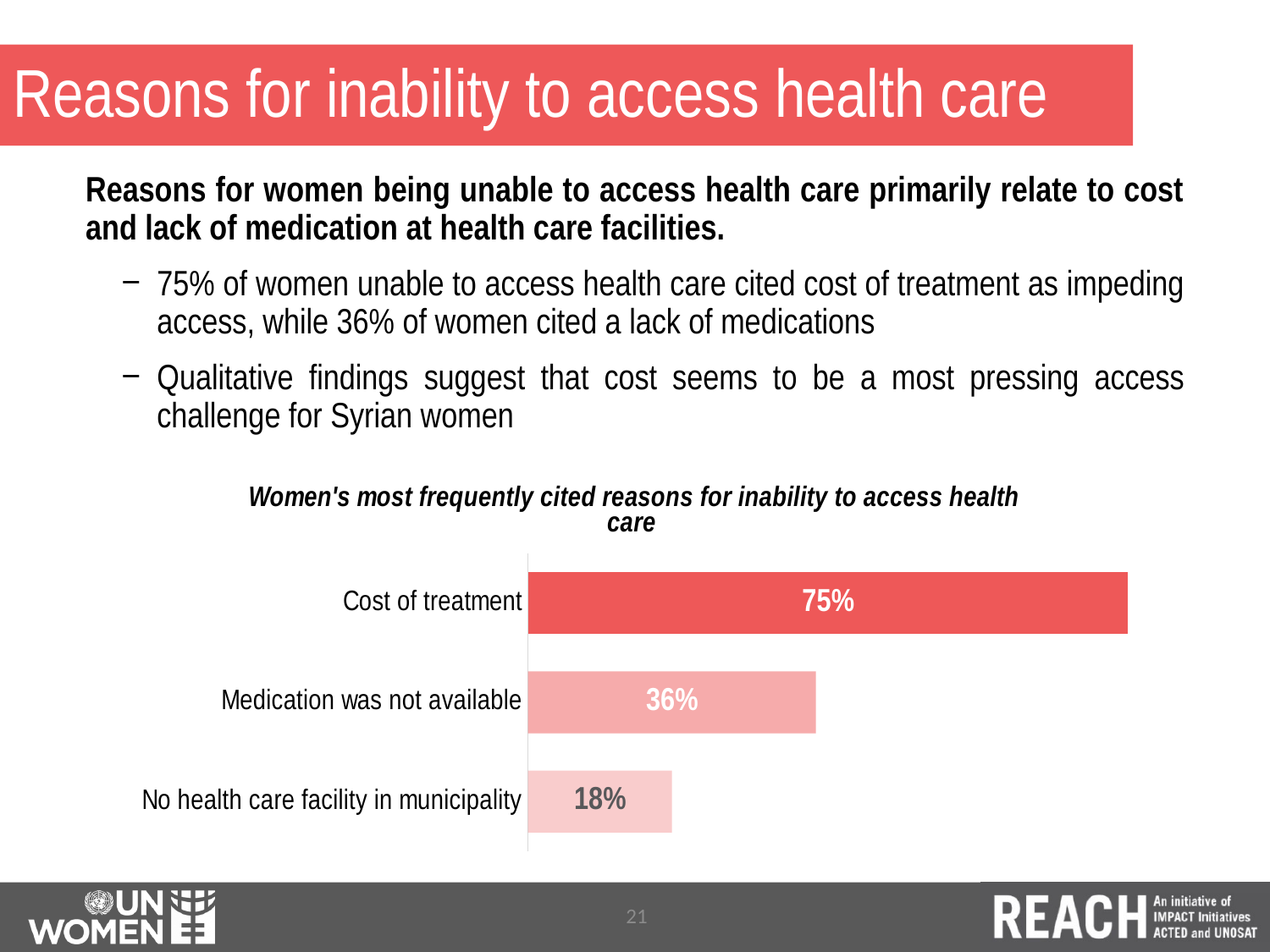

# Reasons for inability to access health care
Reasons for women being unable to access health care primarily relate to cost and lack of medication at health care facilities.
75% of women unable to access health care cited cost of treatment as impeding access, while 36% of women cited a lack of medications
Qualitative findings suggest that cost seems to be a most pressing access challenge for Syrian women

### Chart: Women's most frequently cited reasons for inability to access health care

| Category |  |
|---|---|
| No health care facility in municipality | 0.18 |
| Medication was not available | 0.36 |
| Cost of treatment | 0.75 |
21